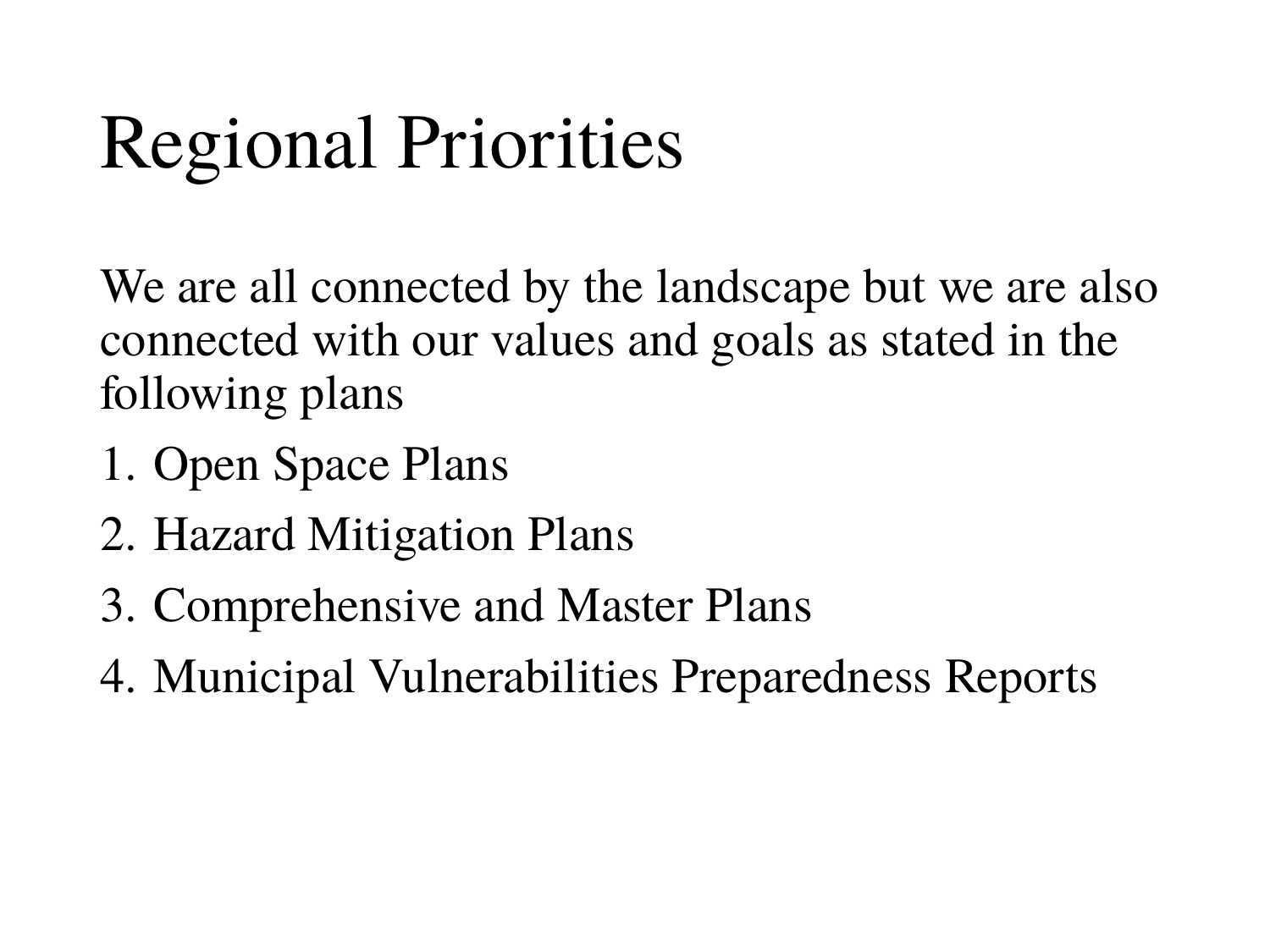

# Regional Priorities
We are all connected by the landscape but we are also connected with our values and goals as stated in the following plans
Open Space Plans
Hazard Mitigation Plans
Comprehensive and Master Plans
Municipal Vulnerabilities Preparedness Reports